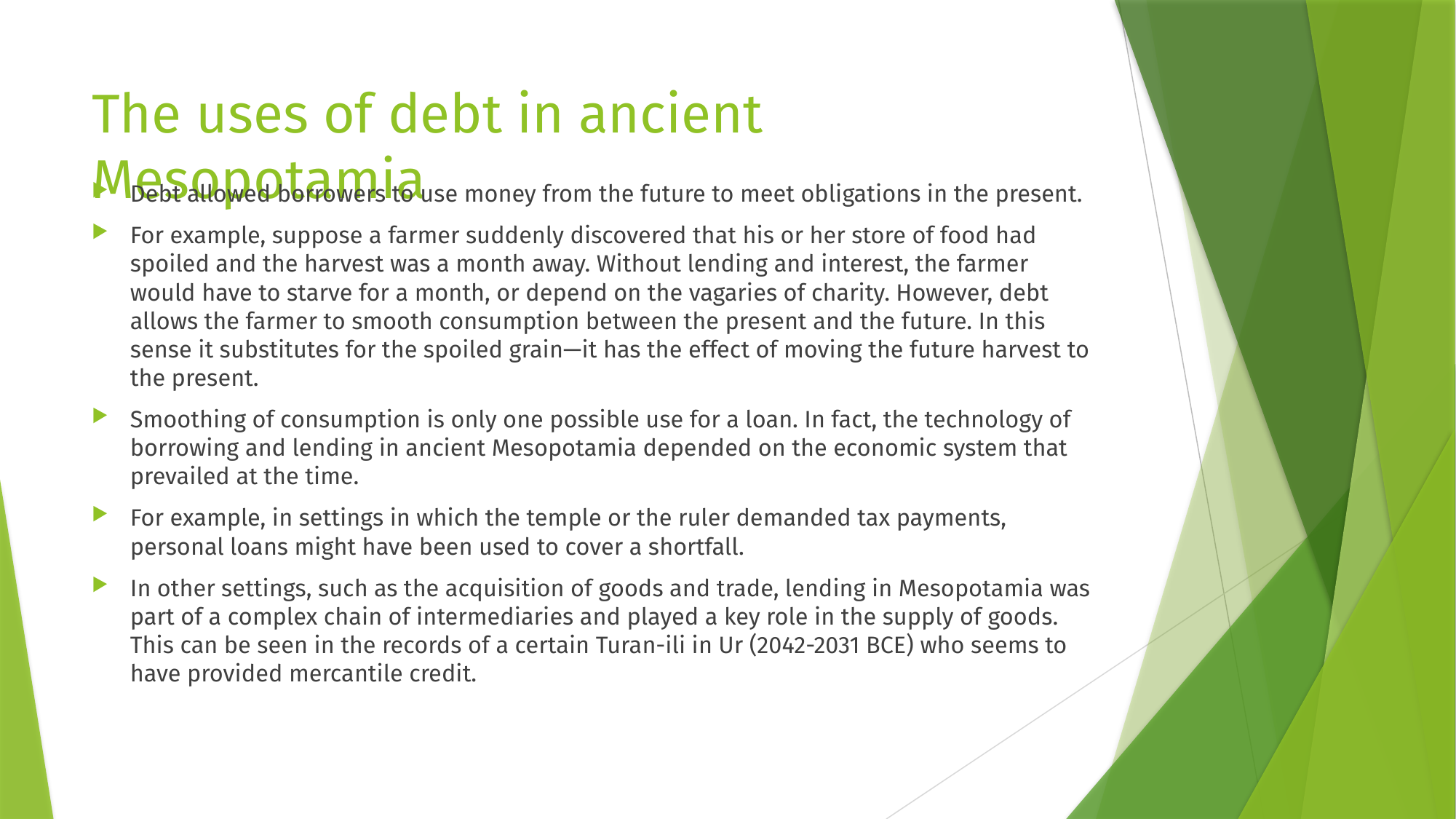

# The uses of debt in ancient Mesopotamia
Debt allowed borrowers to use money from the future to meet obligations in the present.
For example, suppose a farmer suddenly discovered that his or her store of food had spoiled and the harvest was a month away. Without lending and interest, the farmer would have to starve for a month, or depend on the vagaries of charity. However, debt allows the farmer to smooth consumption between the present and the future. In this sense it substitutes for the spoiled grain—it has the effect of moving the future harvest to the present.
Smoothing of consumption is only one possible use for a loan. In fact, the technology of borrowing and lending in ancient Mesopotamia depended on the economic system that prevailed at the time.
For example, in settings in which the temple or the ruler demanded tax payments, personal loans might have been used to cover a shortfall.
In other settings, such as the acquisition of goods and trade, lending in Mesopotamia was part of a complex chain of intermediaries and played a key role in the supply of goods.  This can be seen in the records of a certain Turan-ili in Ur (2042-2031 BCE) who seems to have provided mercantile credit.